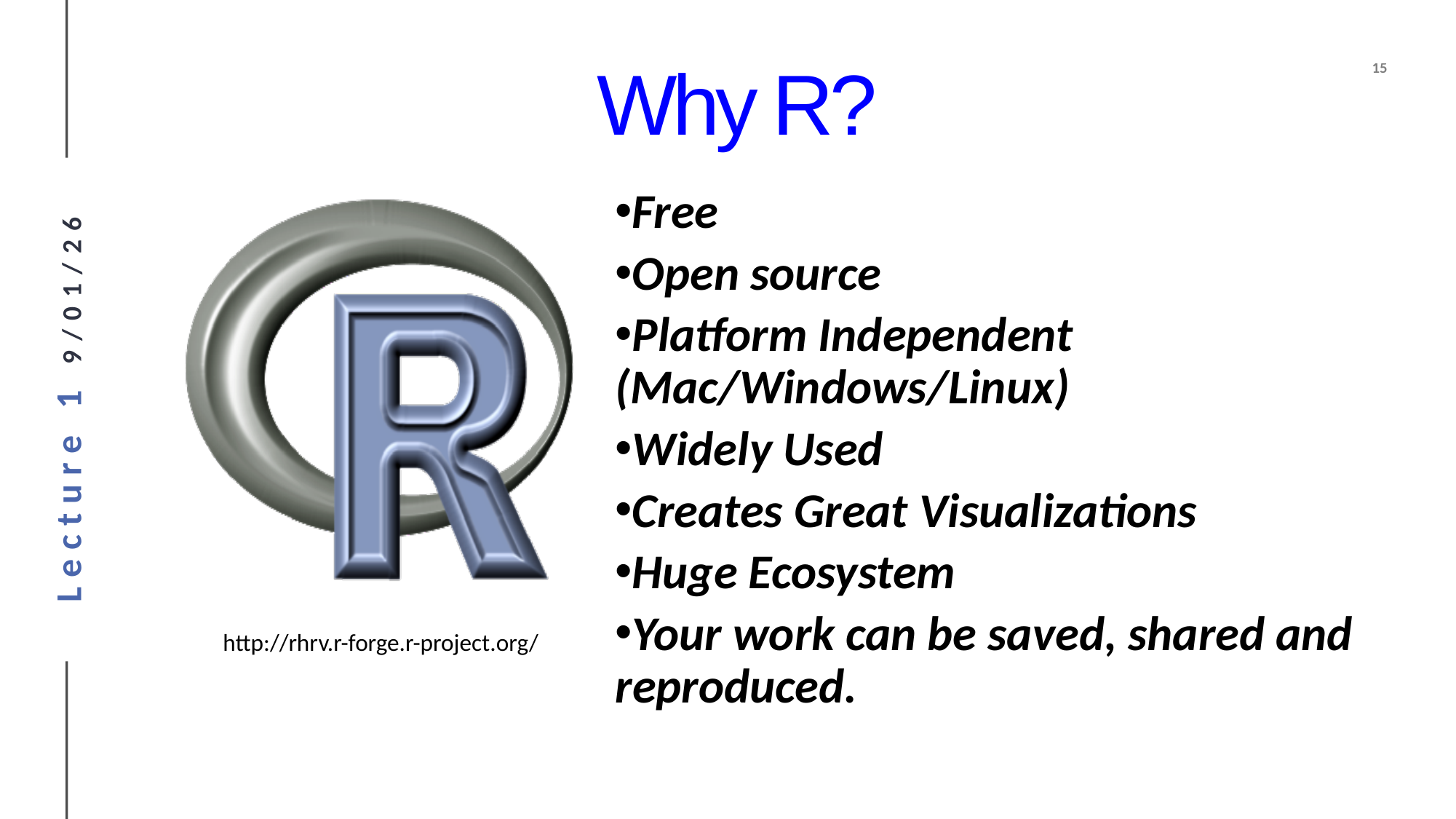

Why R?
Free
Open source
Platform Independent 	(Mac/Windows/Linux)
Widely Used
Creates Great Visualizations
Huge Ecosystem
Your work can be saved, shared and 	reproduced.

http://rhrv.r-forge.r-project.org/